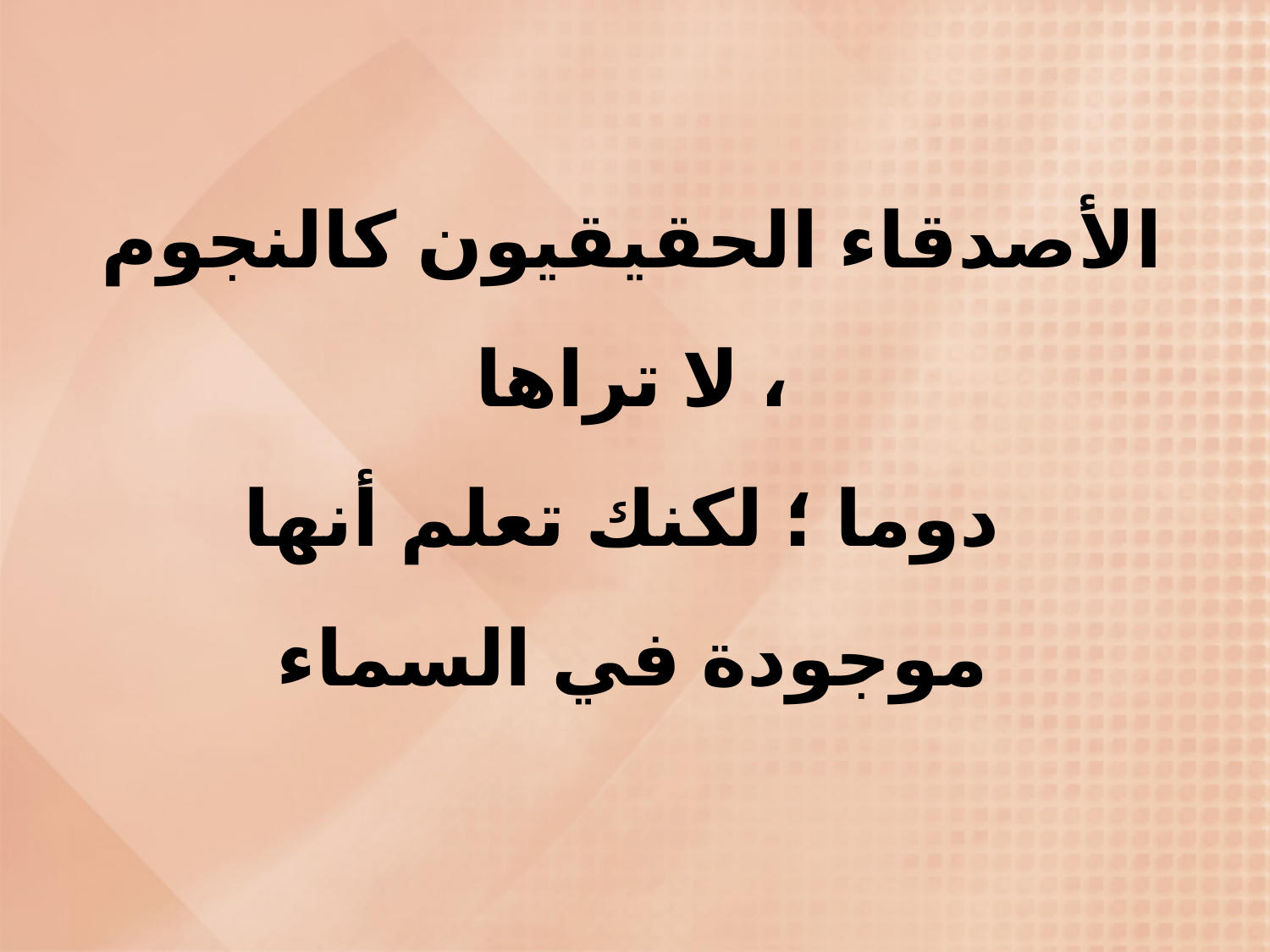

# الأصدقاء الحقيقيون كالنجوم ، لا تراها دوما ؛ لكنك تعلم أنها موجودة في السماء